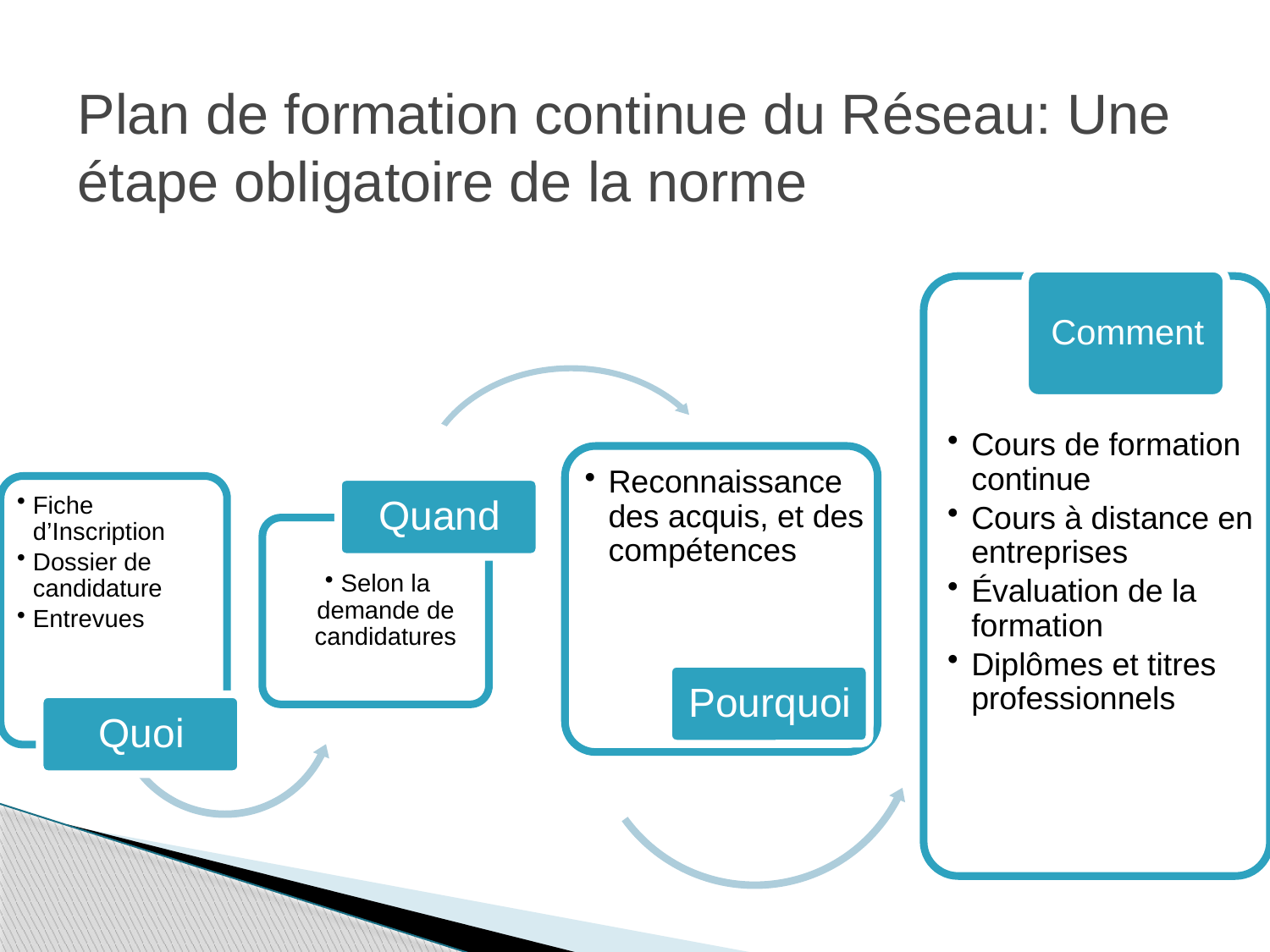

# Plan de formation continue du Réseau: Une étape obligatoire de la norme
Fiche d’Inscription
Dossier de candidature
Entrevues
Quoi
Selon la demande de candidatures
Quand
Reconnaissance des acquis, et des compétences
Pourquoi
Cours de formation continue
Cours à distance en entreprises
Évaluation de la formation
Diplômes et titres professionnels

Comment